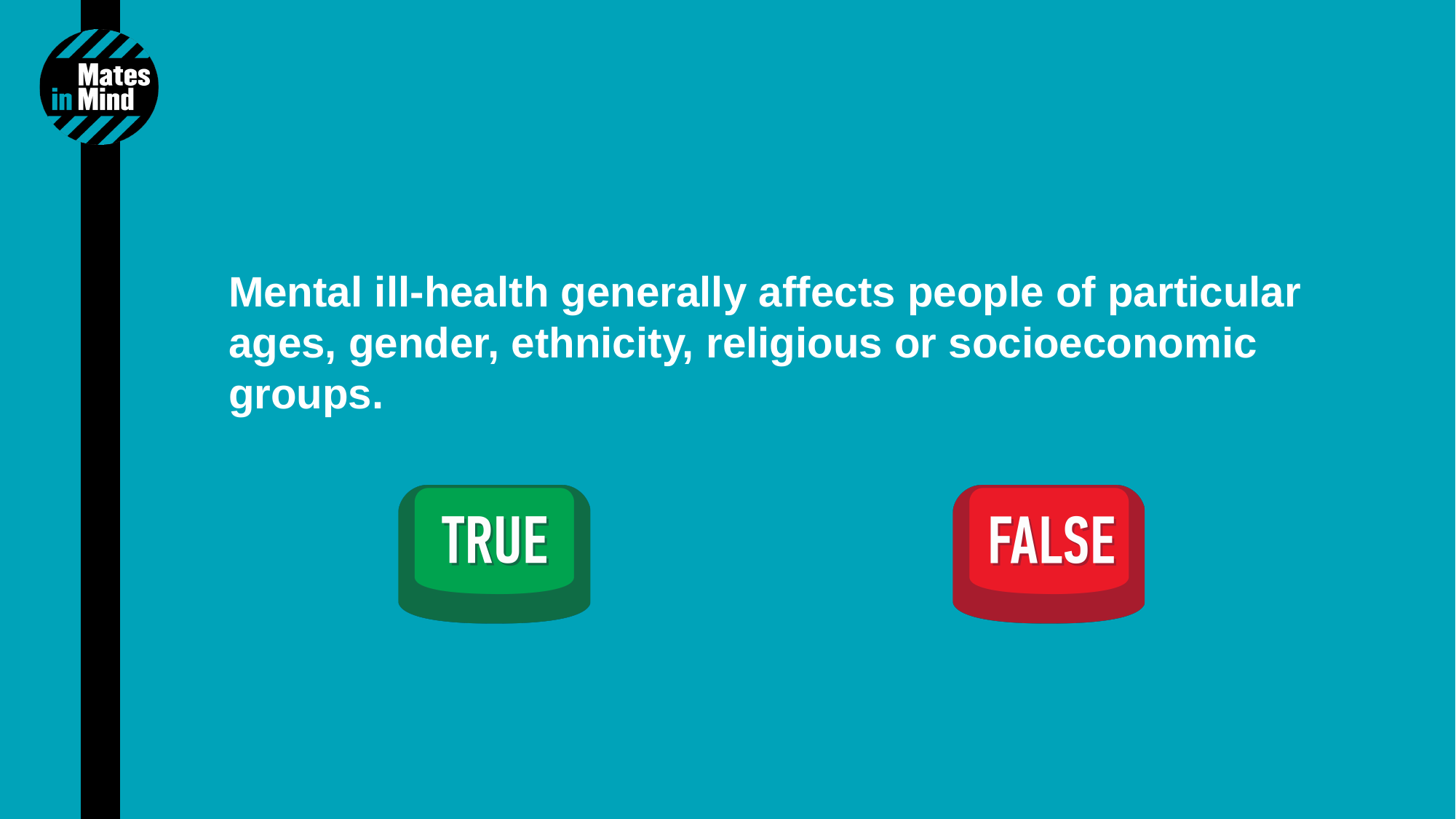

Mental ill-health generally affects people of particular ages, gender, ethnicity, religious or socioeconomic groups.

2